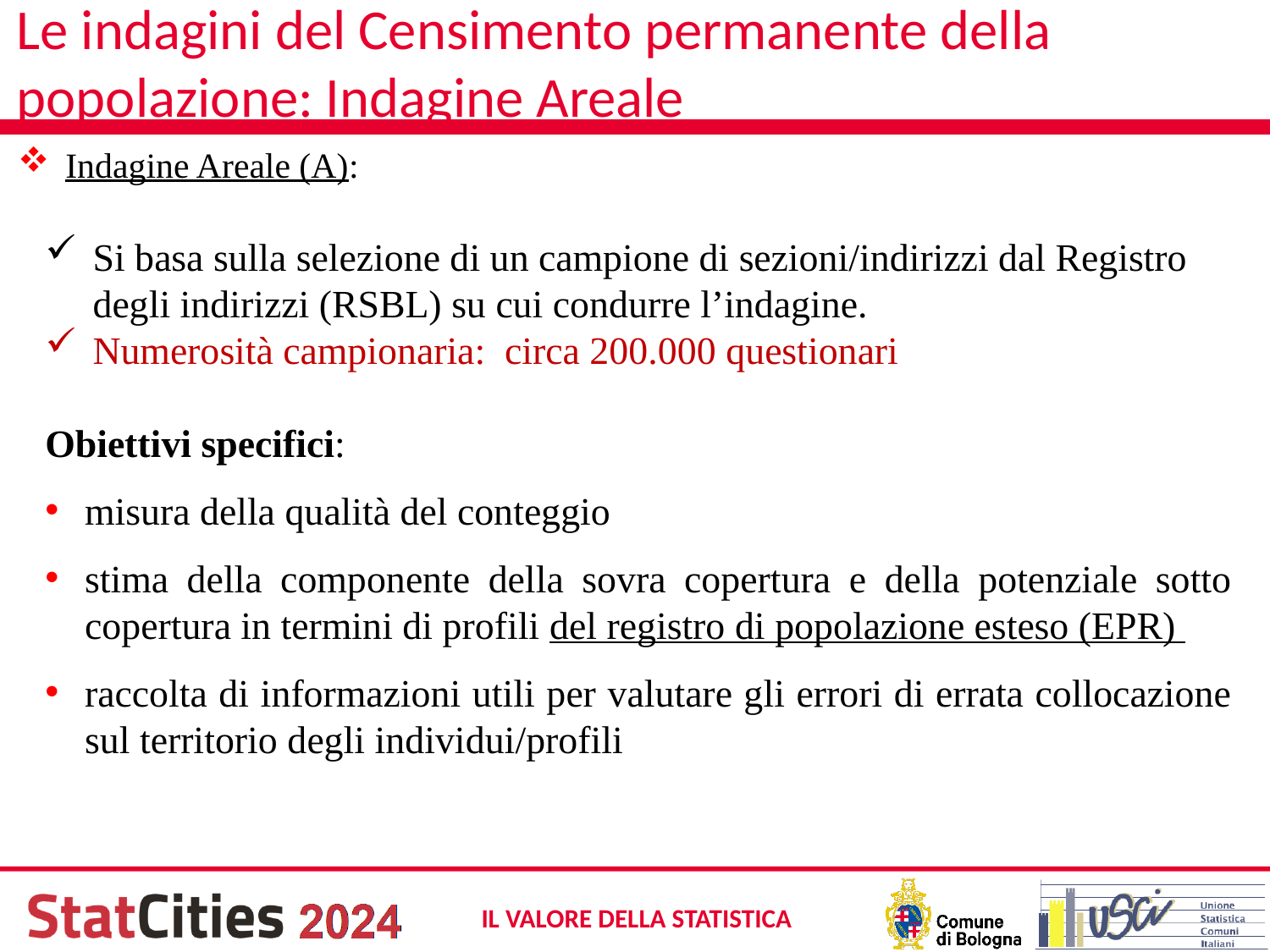

# Le indagini del Censimento permanente della popolazione: Indagine Areale

Indagine Areale (A):

Si basa sulla selezione di un campione di sezioni/indirizzi dal Registro degli indirizzi (RSBL) su cui condurre l’indagine.
Numerosità campionaria:  circa 200.000 questionari

Obiettivi specifici:
misura della qualità del conteggio
stima della componente della sovra copertura e della potenziale sotto copertura in termini di profili del registro di popolazione esteso (EPR)
raccolta di informazioni utili per valutare gli errori di errata collocazione sul territorio degli individui/profili